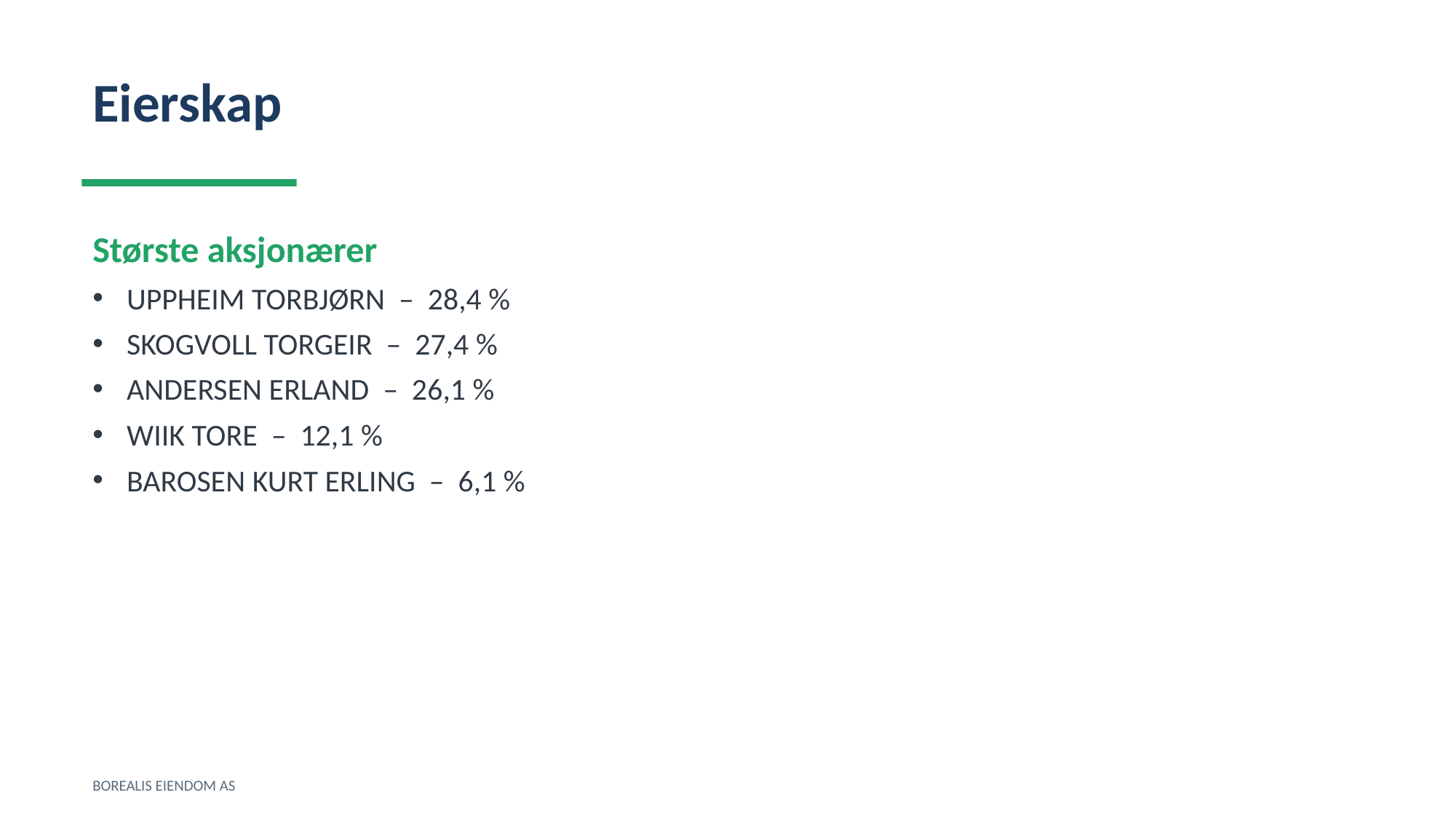

Eierskap

Største aksjonærer
UPPHEIM TORBJØRN  –  28,4 %
SKOGVOLL TORGEIR  –  27,4 %
ANDERSEN ERLAND  –  26,1 %
WIIK TORE  –  12,1 %
BAROSEN KURT ERLING  –  6,1 %
BOREALIS EIENDOM AS